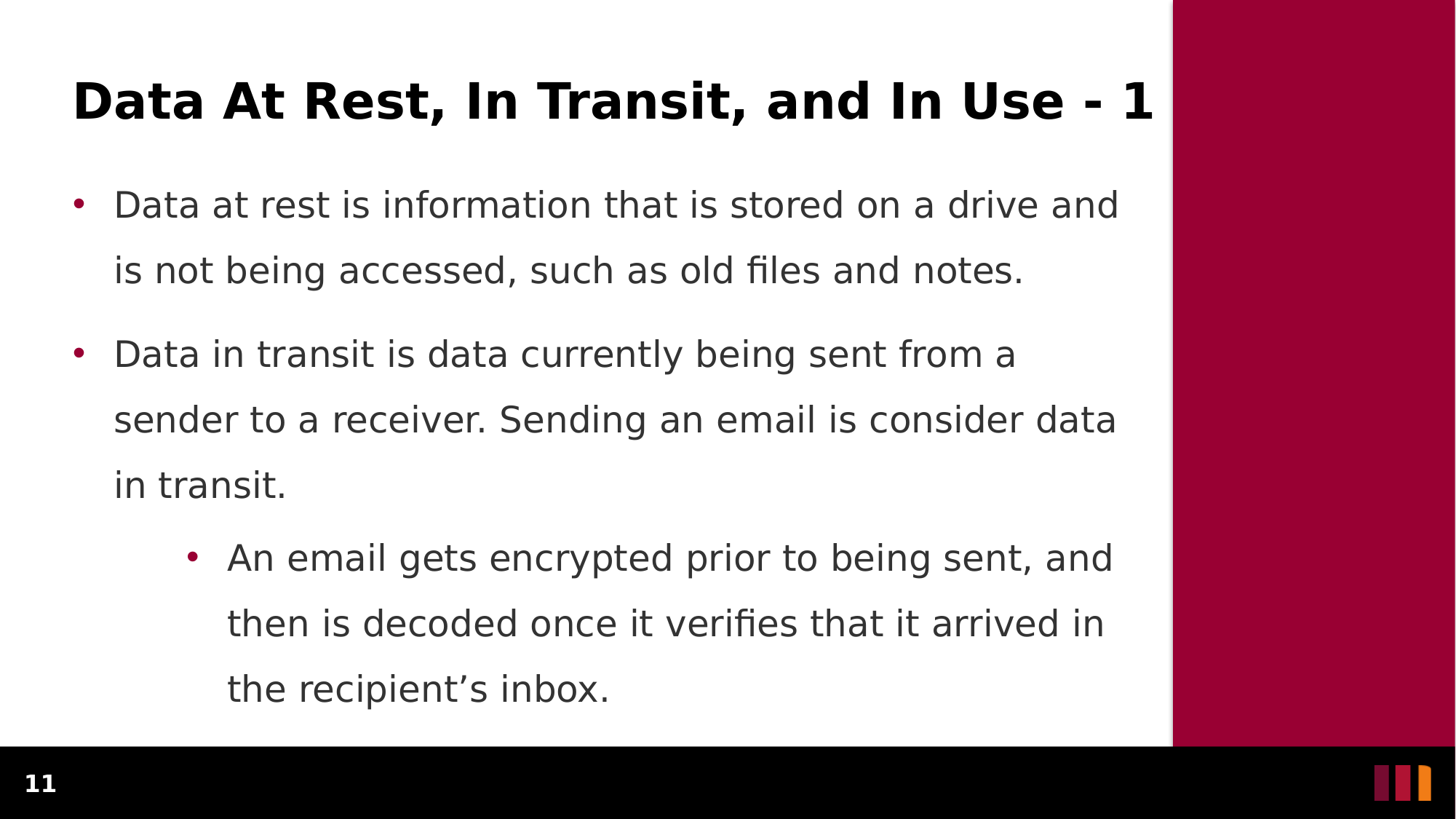

# Data At Rest, In Transit, and In Use - 1
Data at rest is information that is stored on a drive and is not being accessed, such as old files and notes.
Data in transit is data currently being sent from a sender to a receiver. Sending an email is consider data in transit.
An email gets encrypted prior to being sent, and then is decoded once it verifies that it arrived in the recipient’s inbox.
11